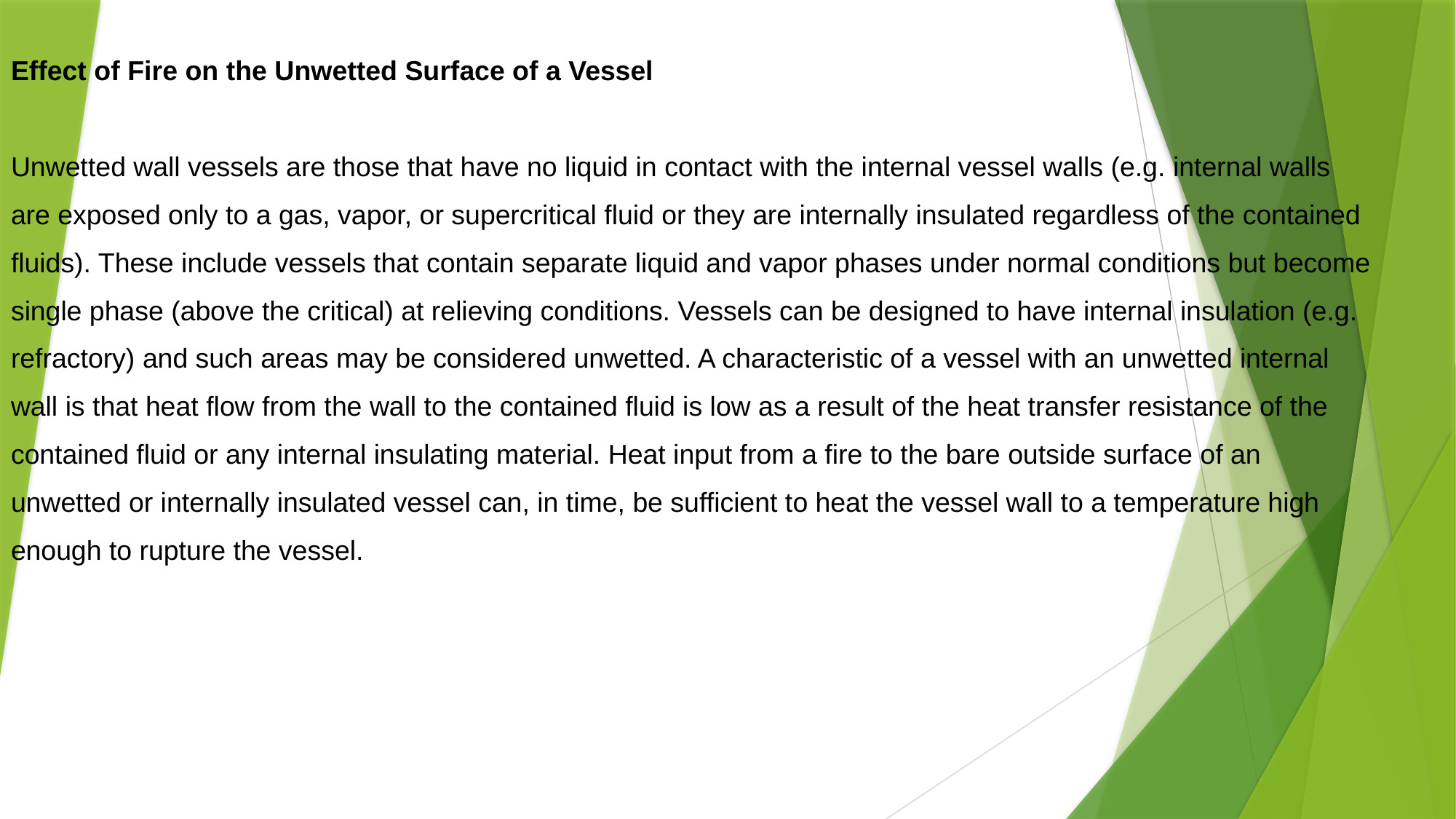

Effect of Fire on the Unwetted Surface of a Vessel

Unwetted wall vessels are those that have no liquid in contact with the internal vessel walls (e.g. internal walls
are exposed only to a gas, vapor, or supercritical fluid or they are internally insulated regardless of the contained
fluids). These include vessels that contain separate liquid and vapor phases under normal conditions but become
single phase (above the critical) at relieving conditions. Vessels can be designed to have internal insulation (e.g.
refractory) and such areas may be considered unwetted. A characteristic of a vessel with an unwetted internal
wall is that heat flow from the wall to the contained fluid is low as a result of the heat transfer resistance of the
contained fluid or any internal insulating material. Heat input from a fire to the bare outside surface of an
unwetted or internally insulated vessel can, in time, be sufficient to heat the vessel wall to a temperature high
enough to rupture the vessel.